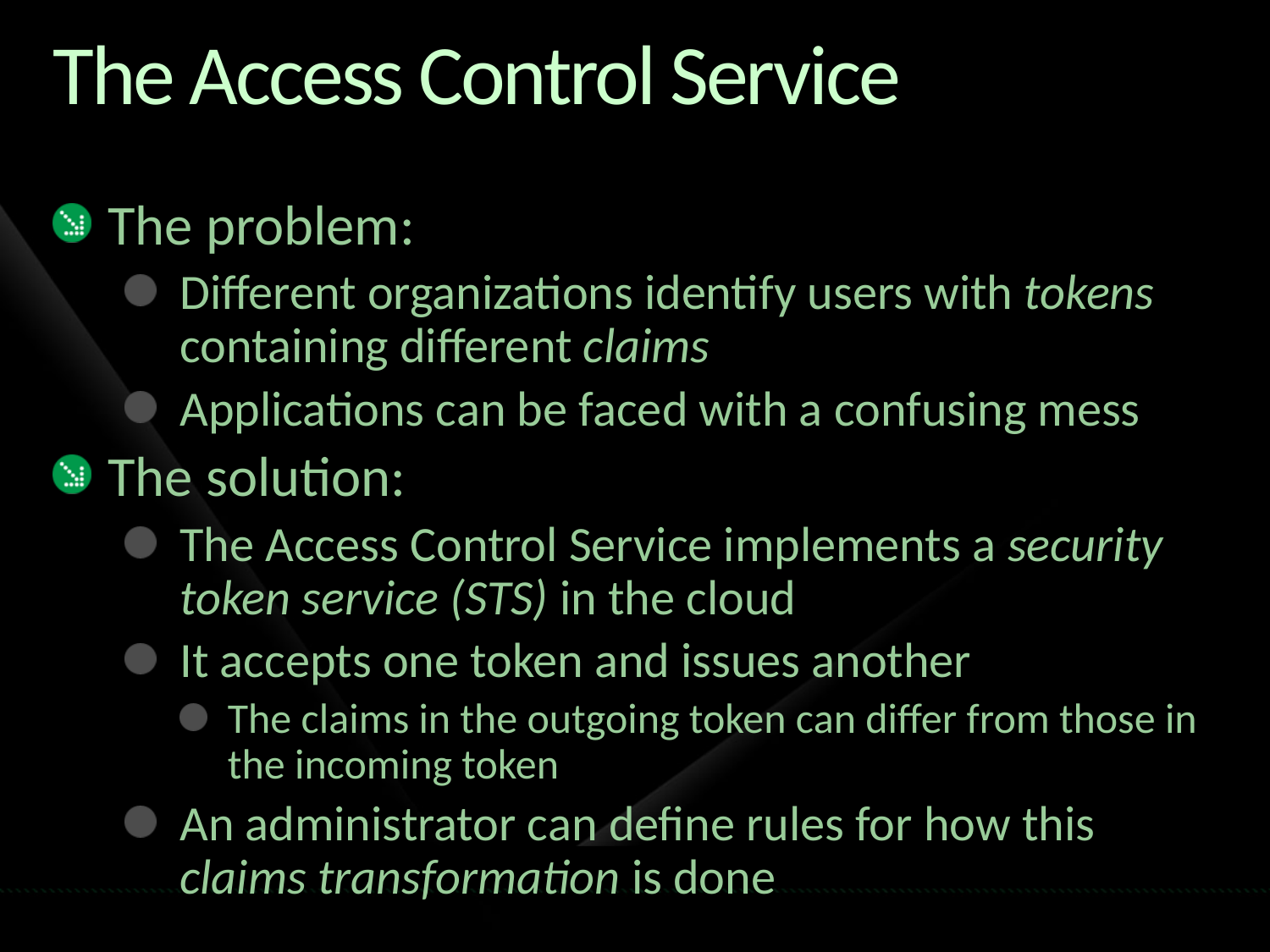

# The Access Control Service
The problem:
Different organizations identify users with tokens containing different claims
Applications can be faced with a confusing mess
The solution:
The Access Control Service implements a security token service (STS) in the cloud
It accepts one token and issues another
The claims in the outgoing token can differ from those in the incoming token
An administrator can define rules for how this claims transformation is done